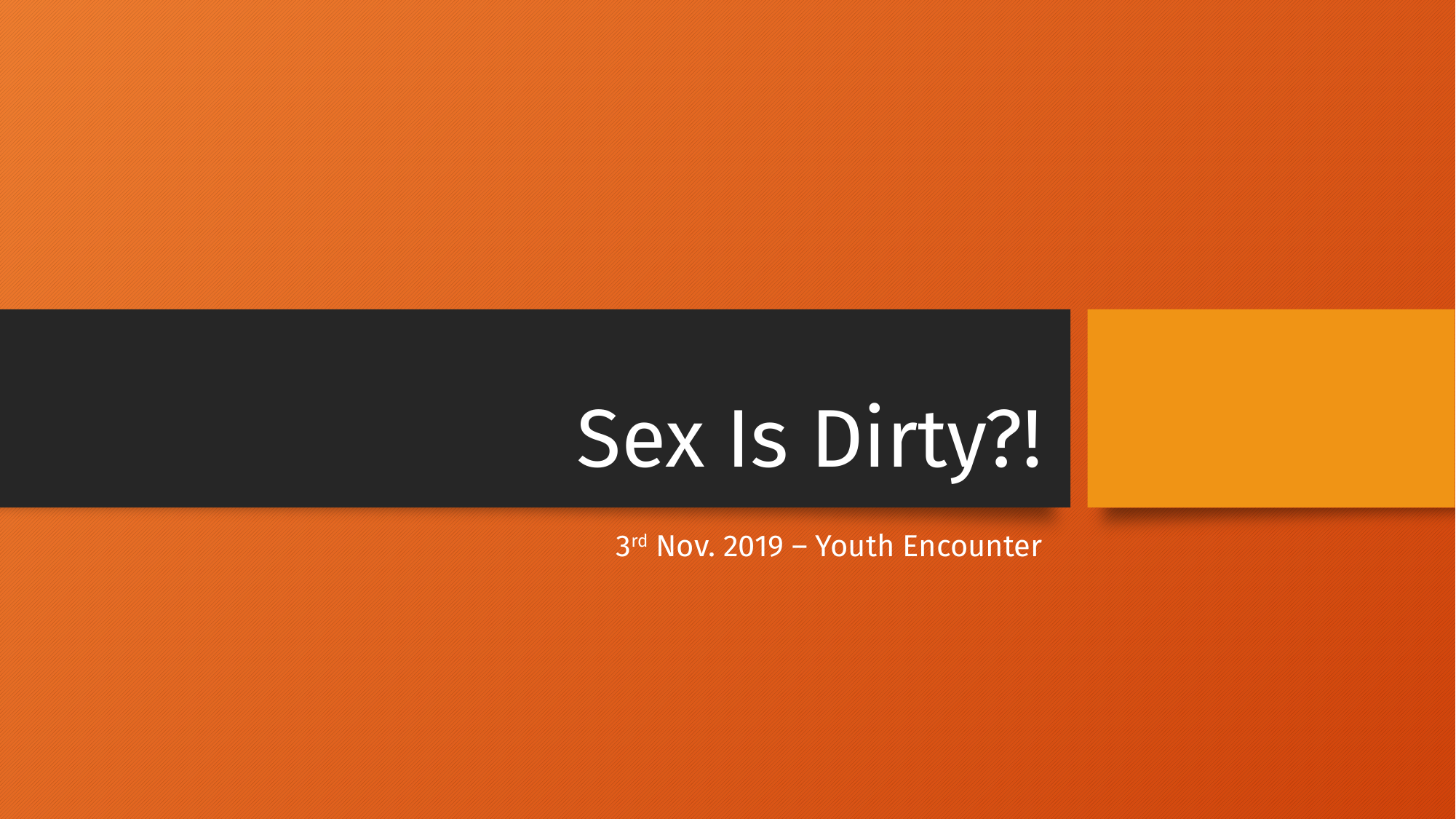

# Sex Is Dirty?!
3rd Nov. 2019 – Youth Encounter